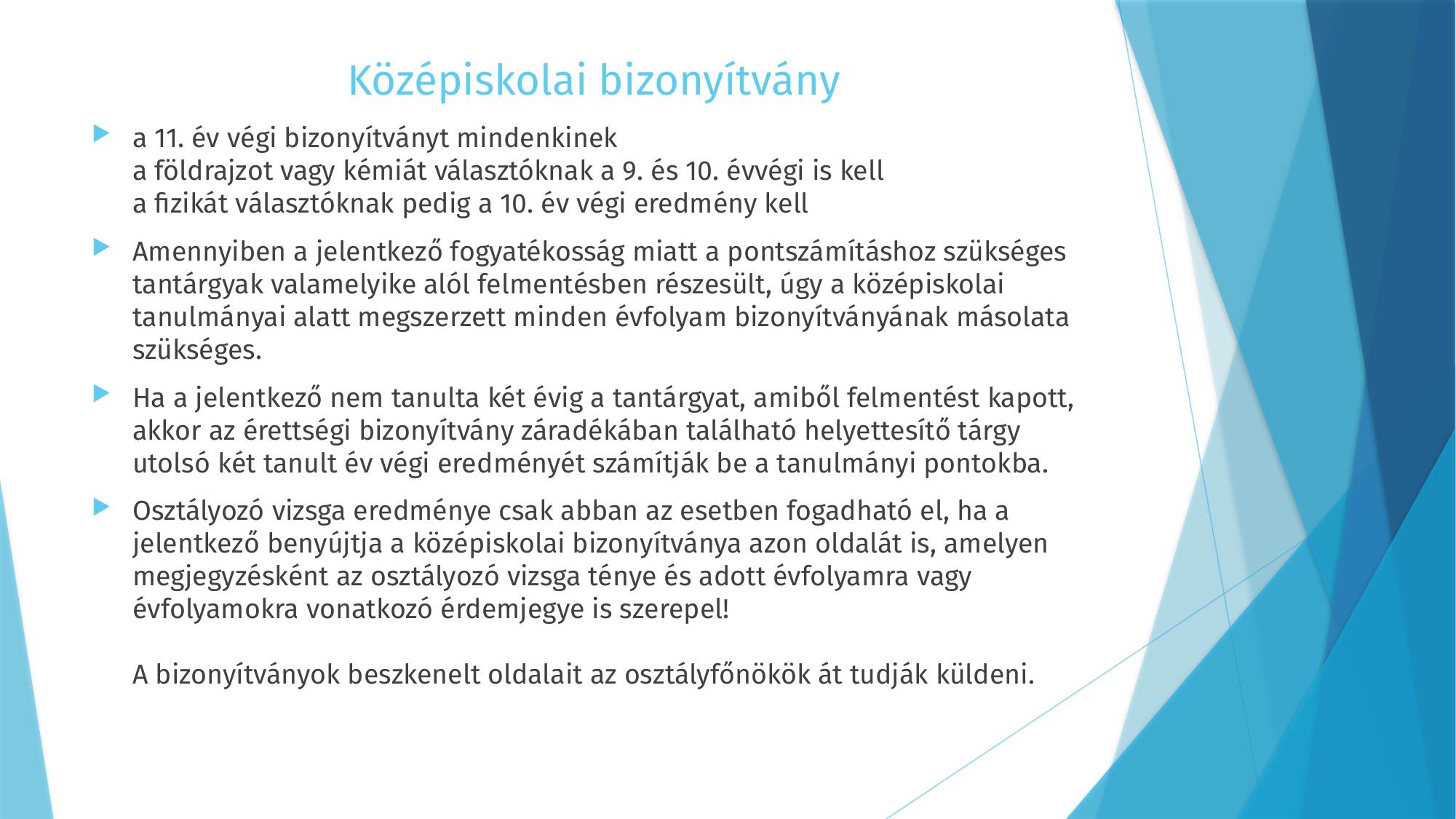

# Középiskolai bizonyítvány
a 11. év végi bizonyítványt mindenkinek
a földrajzot vagy kémiát választóknak a 9. és 10. évvégi is kell
a fizikát választóknak pedig a 10. év végi eredmény kell
Amennyiben a jelentkező fogyatékosság miatt a pontszámításhoz szükséges tantárgyak valamelyike alól felmentésben részesült, úgy a középiskolai tanulmányai alatt megszerzett minden évfolyam bizonyítványának másolata szükséges.
Ha a jelentkező nem tanulta két évig a tantárgyat, amiből felmentést kapott, akkor az érettségi bizonyítvány záradékában található helyettesítő tárgy utolsó két tanult év végi eredményét számítják be a tanulmányi pontokba.
Osztályozó vizsga eredménye csak abban az esetben fogadható el, ha a jelentkező benyújtja a középiskolai bizonyítványa azon oldalát is, amelyen megjegyzésként az osztályozó vizsga ténye és adott évfolyamra vagy évfolyamokra vonatkozó érdemjegye is szerepel!
A bizonyítványok beszkenelt oldalait az osztályfőnökök át tudják küldeni.